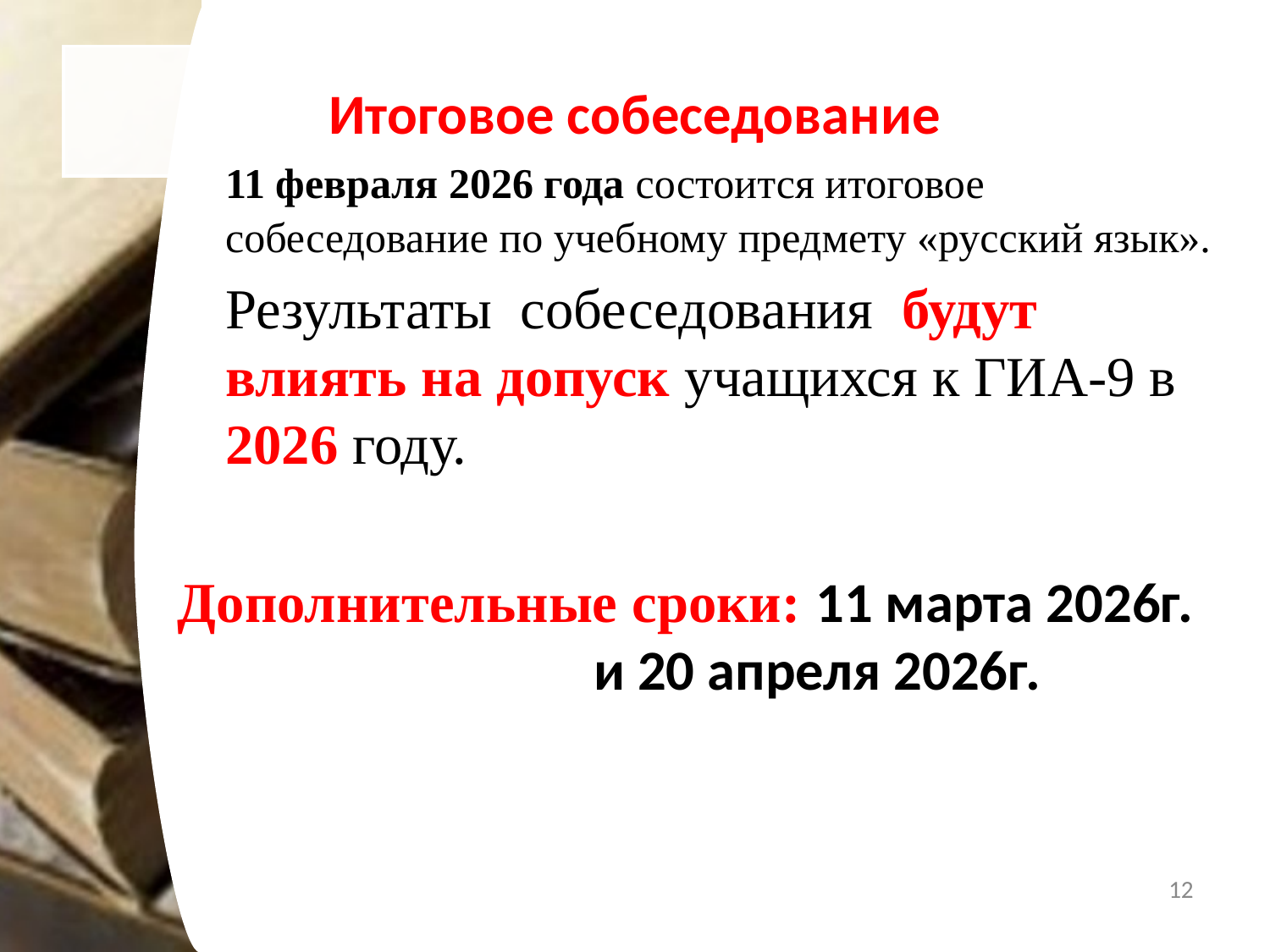

# Итоговое собеседование
	11 февраля 2026 года состоится итоговое собеседование по учебному предмету «русский язык».
	Результаты  собеседования  будут влиять на допуск учащихся к ГИА-9 в 2026 году.

Дополнительные сроки: 11 марта 2026г.                                 и 20 апреля 2026г.
12